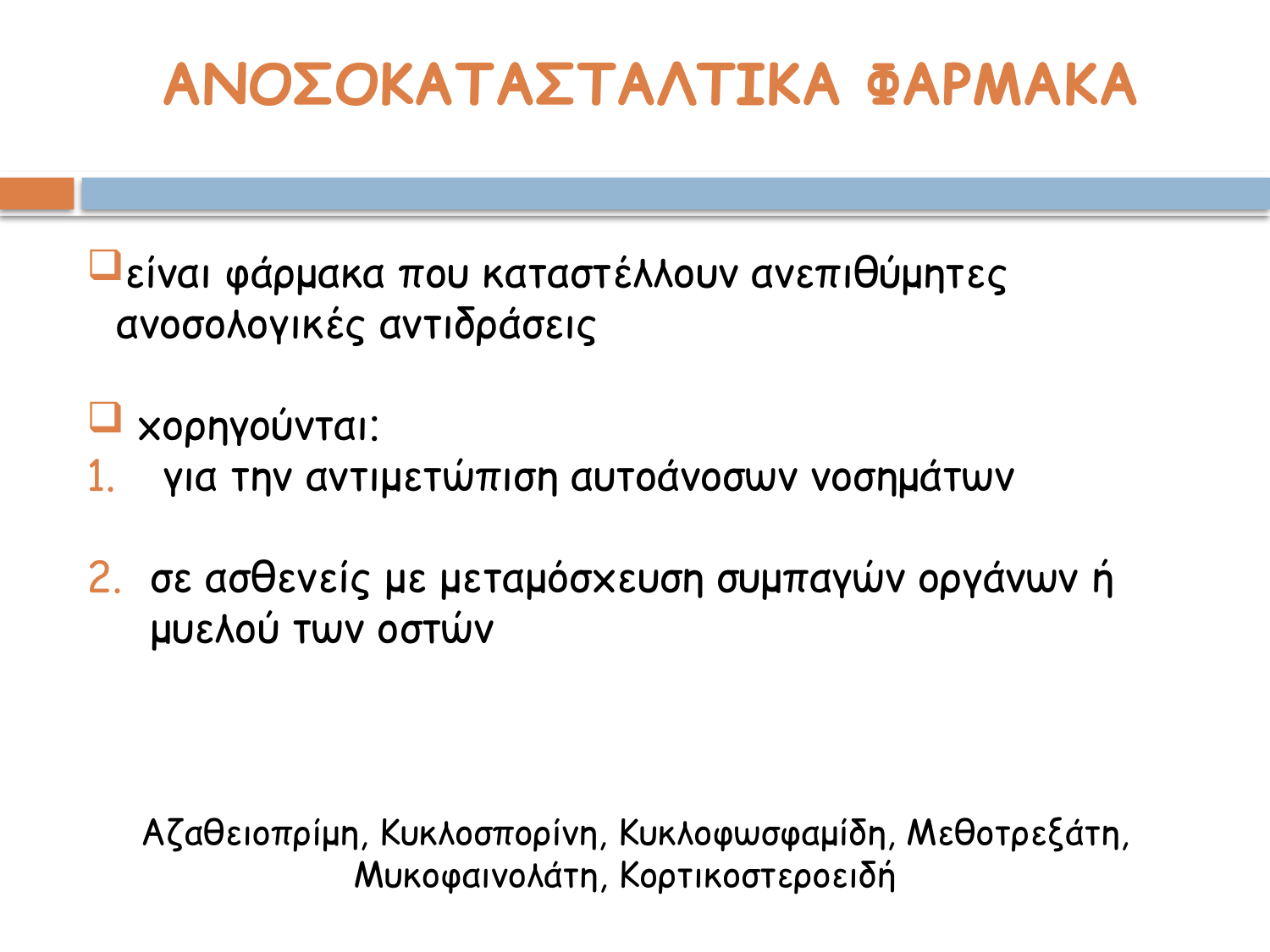

ΑΝΟΣΟΚΑΤΑΣΤΑΛΤΙΚΑ ΦΑΡΜΑΚΑ
είναι φάρμακα που καταστέλλουν ανεπιθύμητες ανοσολογικές αντιδράσεις

 χορηγούνται:
 για την αντιμετώπιση αυτοάνοσων νοσημάτων

σε ασθενείς με μεταμόσχευση συμπαγών οργάνων ή μυελού των οστών

Αζαθειοπρίμη, Κυκλοσπορίνη, Κυκλοφωσφαμίδη, Μεθοτρεξάτη, Μυκοφαινολάτη, Κορτικοστεροειδή